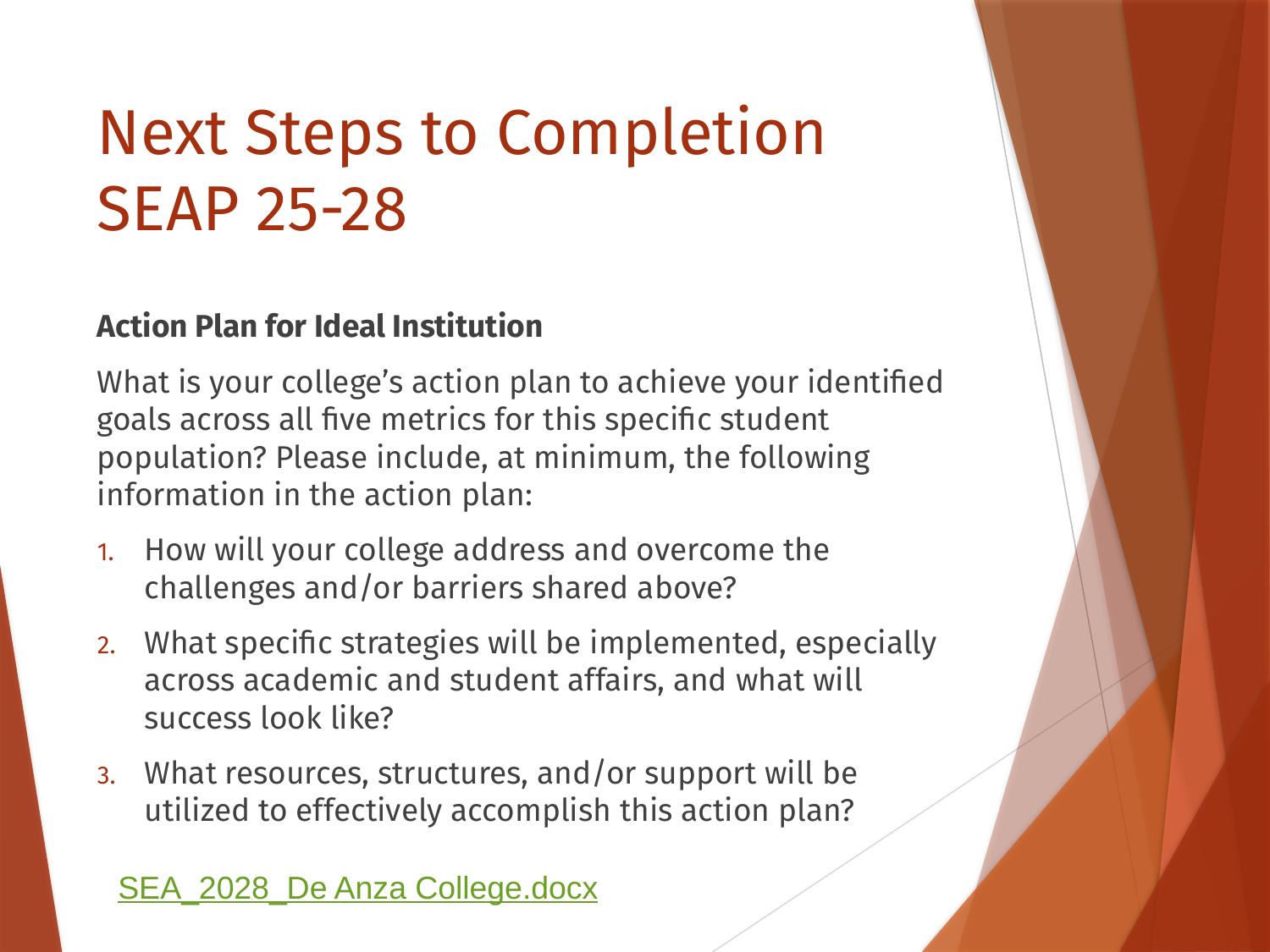

# Next Steps to Completion SEAP 25-28
Action Plan for Ideal Institution
What is your college’s action plan to achieve your identified goals across all five metrics for this specific student population? Please include, at minimum, the following information in the action plan:
How will your college address and overcome the challenges and/or barriers shared above?
What specific strategies will be implemented, especially across academic and student affairs, and what will success look like?
What resources, structures, and/or support will be utilized to effectively accomplish this action plan?

SEA_2028_De Anza College.docx